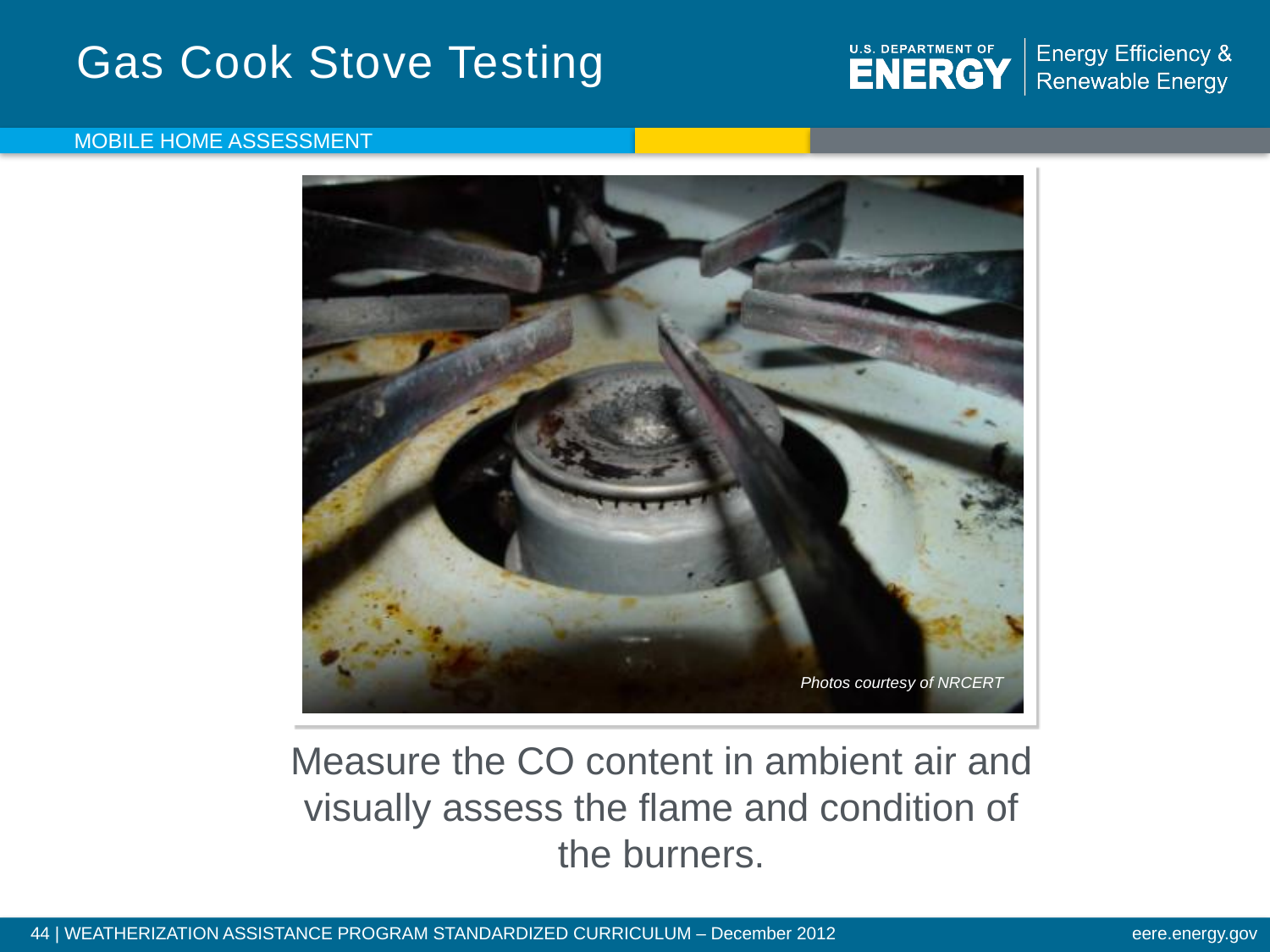

# Gas Cook Stove Testing
Mobile Home Assessment

Photos courtesy of NRCERT
Measure the CO content in ambient air and visually assess the flame and condition of the burners.